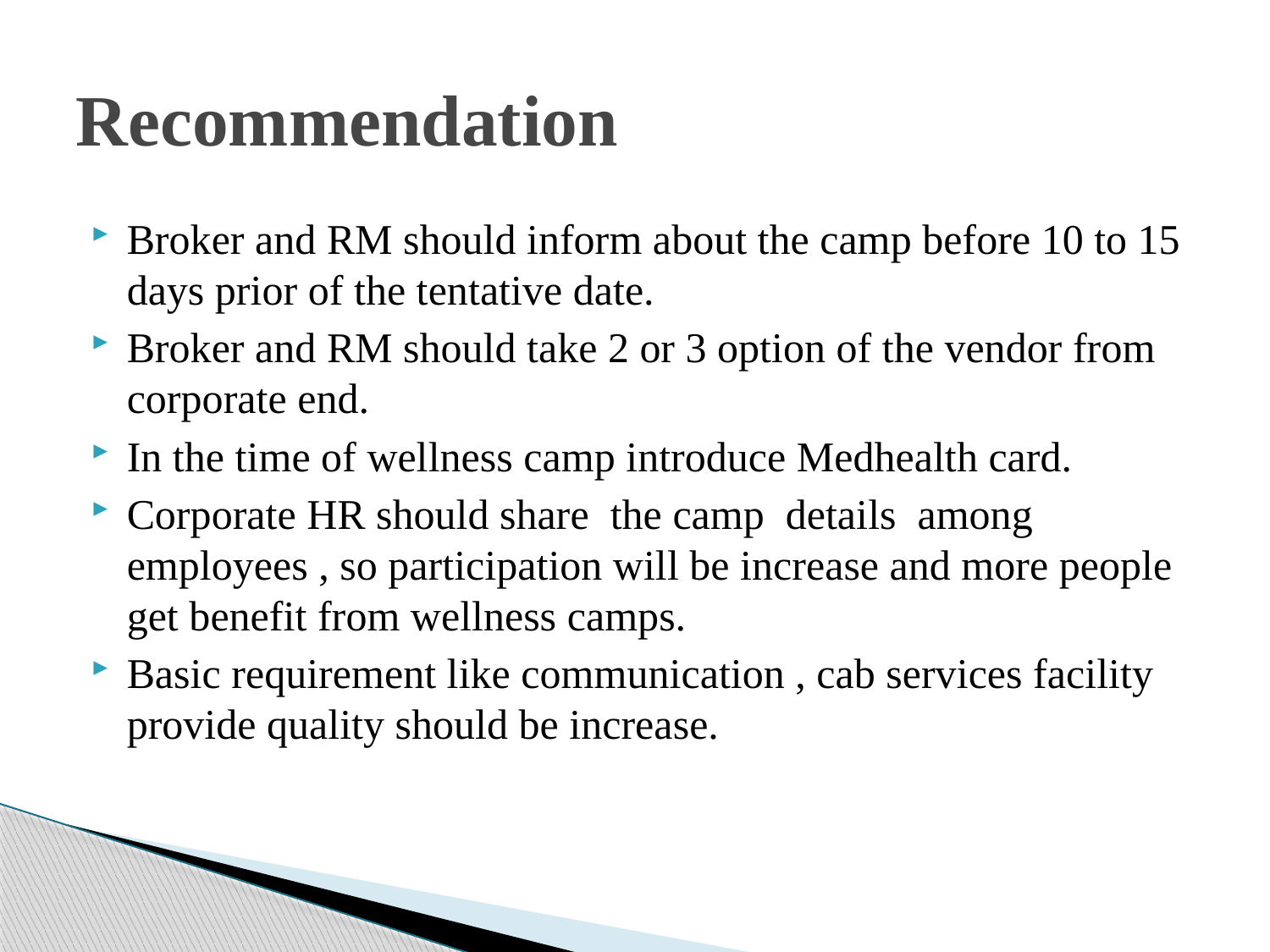

# Recommendation
Broker and RM should inform about the camp before 10 to 15 days prior of the tentative date.
Broker and RM should take 2 or 3 option of the vendor from corporate end.
In the time of wellness camp introduce Medhealth card.
Corporate HR should share  the camp  details  among employees , so participation will be increase and more people get benefit from wellness camps.
Basic requirement like communication , cab services facility  provide quality should be increase.